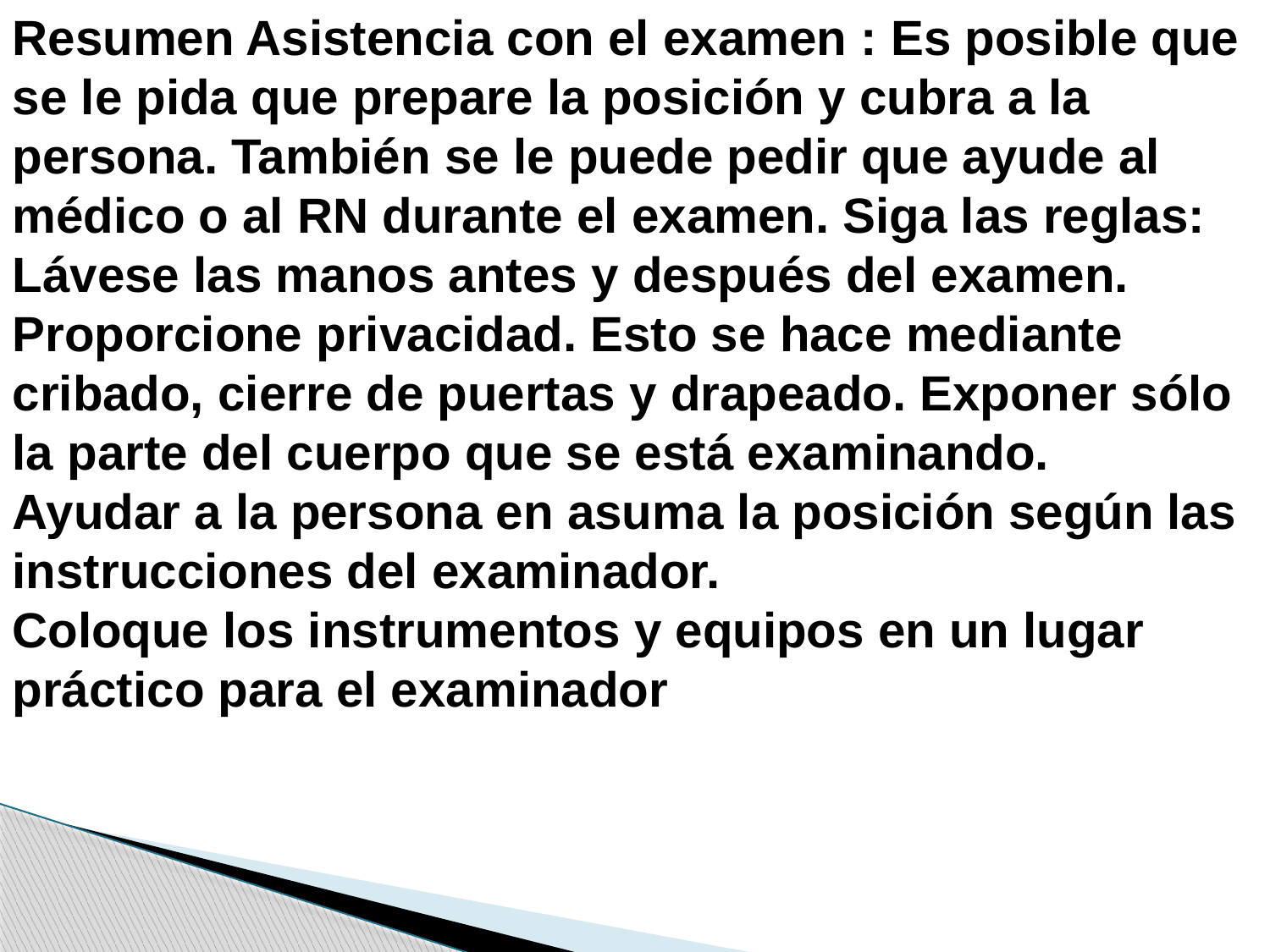

Resumen Asistencia con el examen : Es posible que se le pida que prepare la posición y cubra a la persona. También se le puede pedir que ayude al médico o al RN durante el examen. Siga las reglas:
Lávese las manos antes y después del examen.
Proporcione privacidad. Esto se hace mediante cribado, cierre de puertas y drapeado. Exponer sólo la parte del cuerpo que se está examinando.
Ayudar a la persona en asuma la posición según las instrucciones del examinador.
Coloque los instrumentos y equipos en un lugar práctico para el examinador